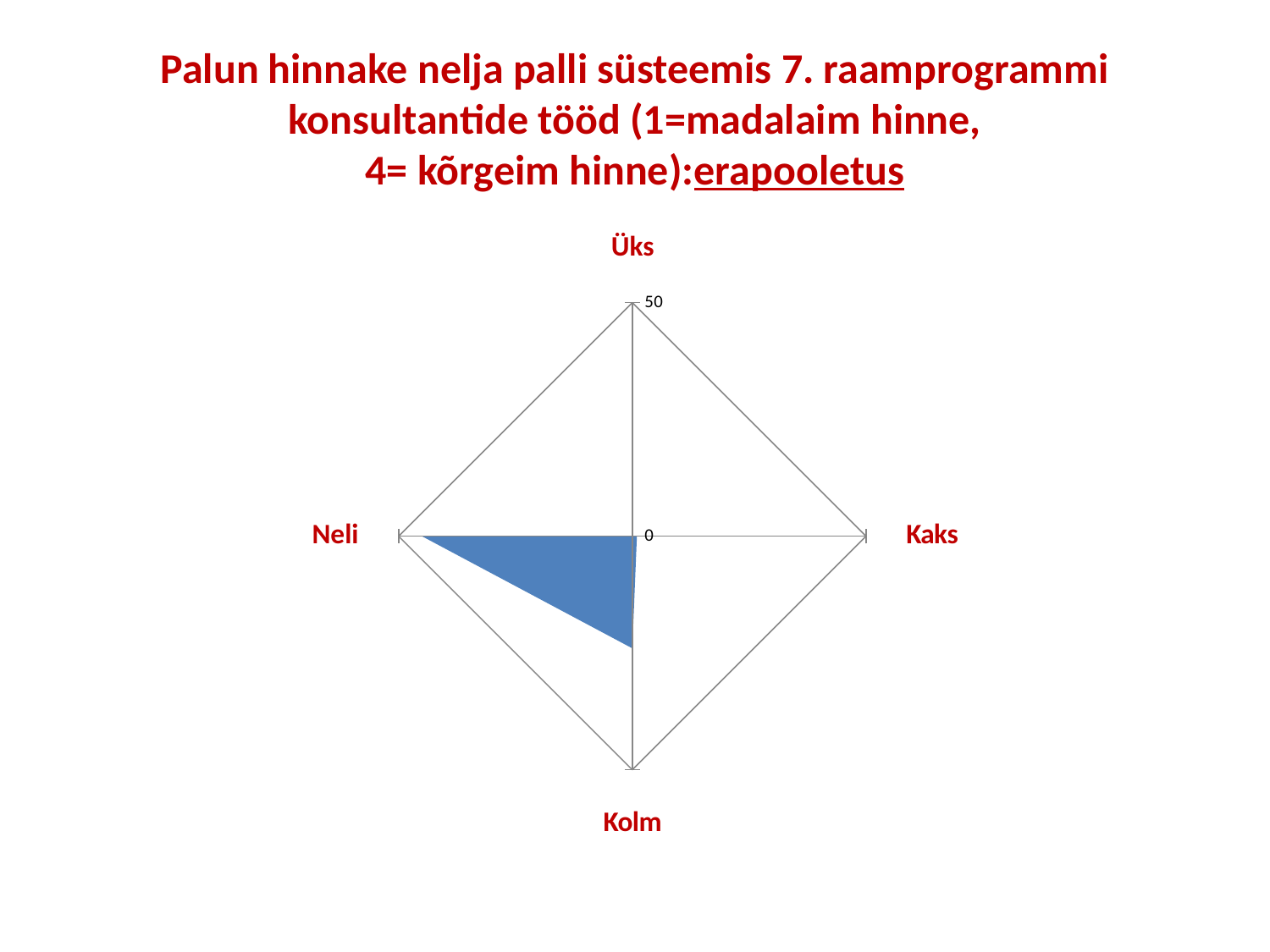

# Palun hinnake nelja palli süsteemis 7. raamprogrammi konsultantide tööd (1=madalaim hinne, 4= kõrgeim hinne):erapooletus

### Chart

| Category | Vastanuid |
|---|---|
| Üks | 0.0 |
| Kaks | 1.0 |
| Kolm | 24.0 |
| Neli | 45.0 |